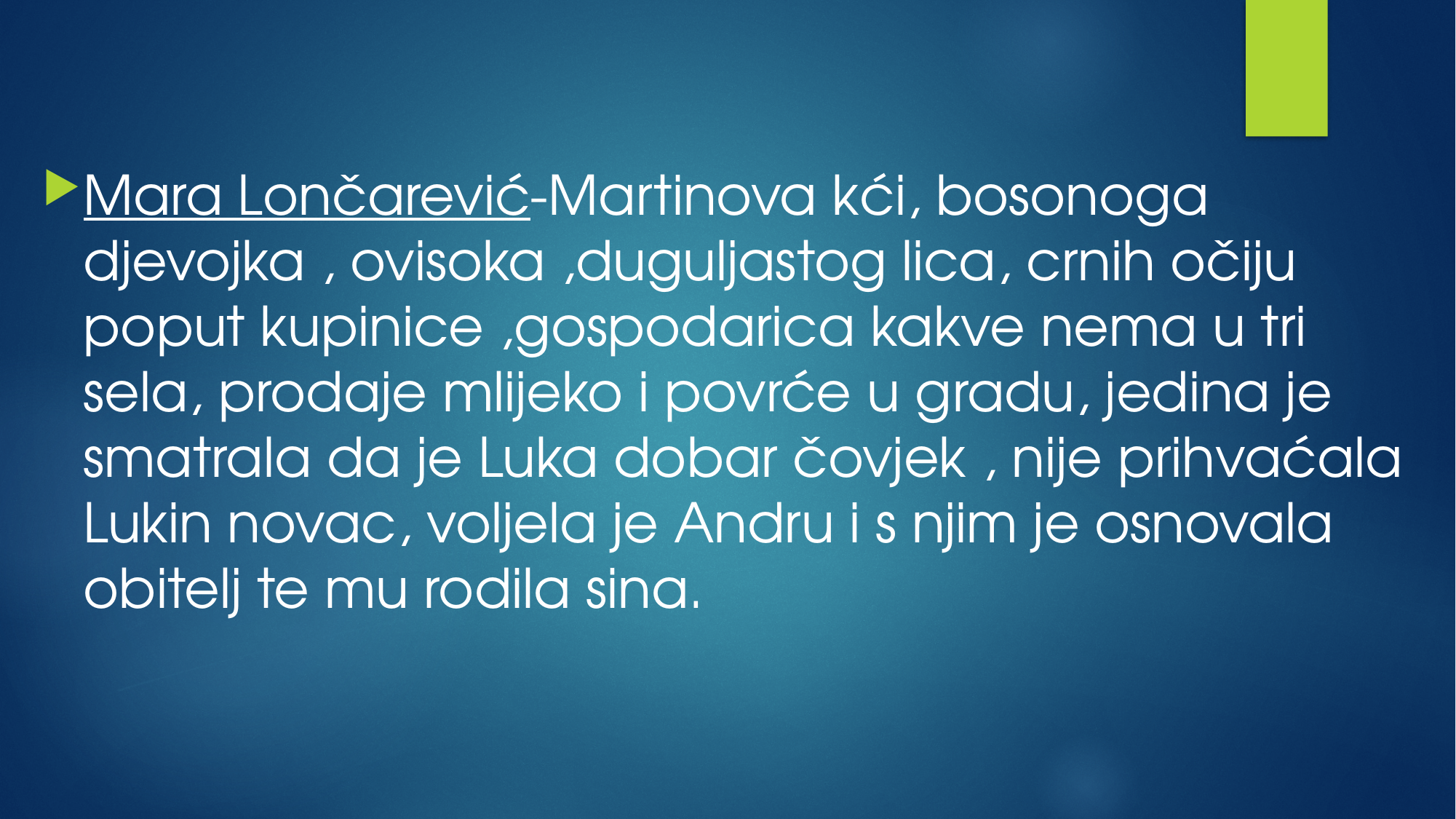

#
Mara Lončarević-Martinova kći, bosonoga djevojka , ovisoka ,duguljastog lica, crnih očiju poput kupinice ,gospodarica kakve nema u tri  sela, prodaje mlijeko i povrće u gradu, jedina je smatrala da je Luka dobar čovjek , nije prihvaćala Lukin novac, voljela je Andru i s njim je osnovala obitelj te mu rodila sina.